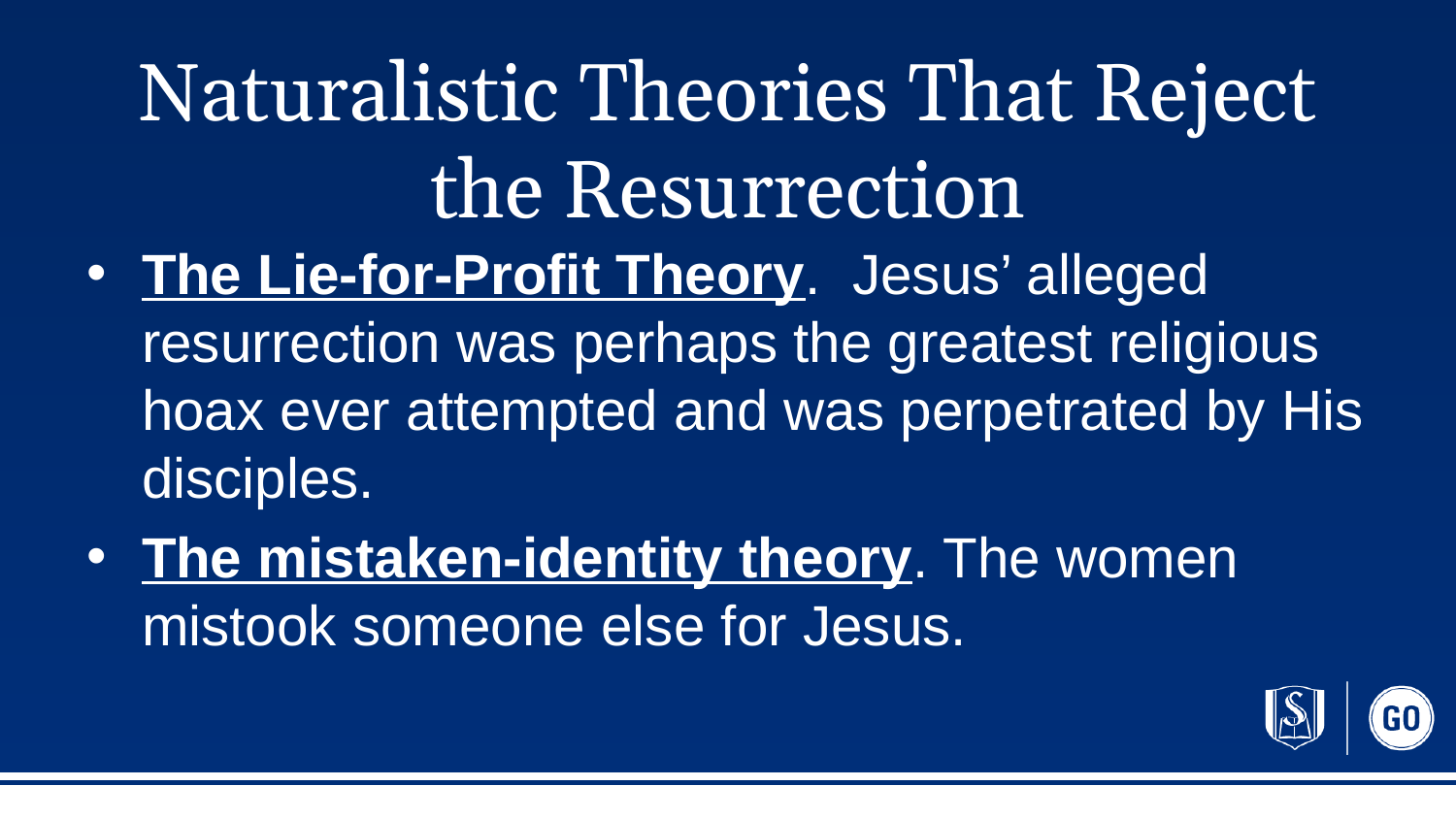

# Naturalistic Theories That Reject the Resurrection
The Lie-for-Profit Theory.  Jesus’ alleged resurrection was perhaps the greatest religious hoax ever attempted and was perpetrated by His disciples.
The mistaken-identity theory. The women mistook someone else for Jesus.